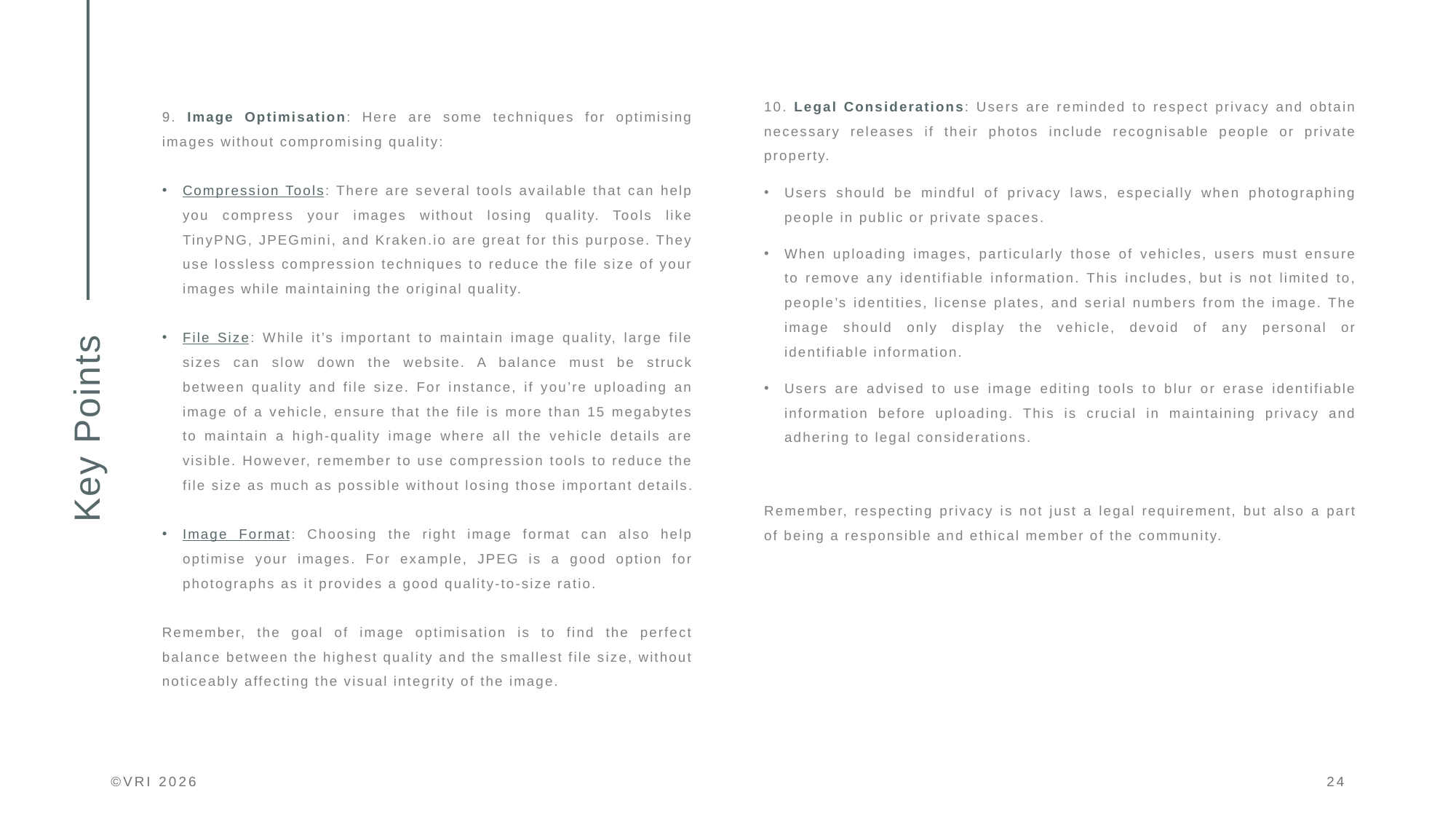

9. Image Optimisation: Here are some techniques for optimising images without compromising quality:

Compression Tools: There are several tools available that can help you compress your images without losing quality. Tools like TinyPNG, JPEGmini, and Kraken.io are great for this purpose. They use lossless compression techniques to reduce the file size of your images while maintaining the original quality.

File Size: While it’s important to maintain image quality, large file sizes can slow down the website. A balance must be struck between quality and file size. For instance, if you’re uploading an image of a vehicle, ensure that the file is more than 15 megabytes to maintain a high-quality image where all the vehicle details are visible. However, remember to use compression tools to reduce the file size as much as possible without losing those important details.

Image Format: Choosing the right image format can also help optimise your images. For example, JPEG is a good option for photographs as it provides a good quality-to-size ratio.

Remember, the goal of image optimisation is to find the perfect balance between the highest quality and the smallest file size, without noticeably affecting the visual integrity of the image.
10. Legal Considerations: Users are reminded to respect privacy and obtain necessary releases if their photos include recognisable people or private property.
Users should be mindful of privacy laws, especially when photographing people in public or private spaces.
When uploading images, particularly those of vehicles, users must ensure to remove any identifiable information. This includes, but is not limited to, people’s identities, license plates, and serial numbers from the image. The image should only display the vehicle, devoid of any personal or identifiable information.
Users are advised to use image editing tools to blur or erase identifiable information before uploading. This is crucial in maintaining privacy and adhering to legal considerations.

Remember, respecting privacy is not just a legal requirement, but also a part of being a responsible and ethical member of the community.
# Key Points
©VRI 2026
24